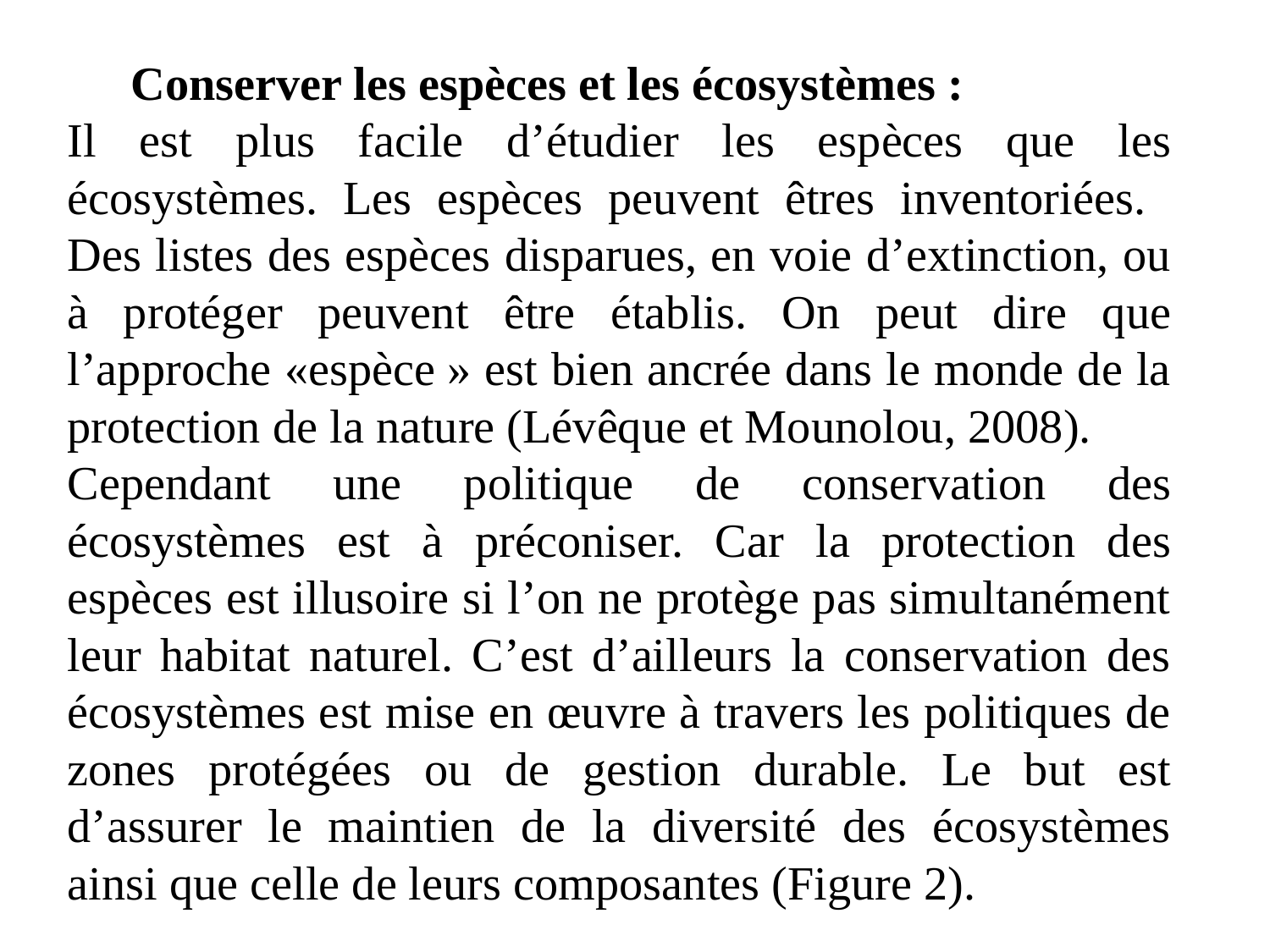

Conserver les espèces et les écosystèmes :
Il est plus facile d’étudier les espèces que les écosystèmes. Les espèces peuvent êtres inventoriées.  Des listes des espèces disparues, en voie d’extinction, ou à protéger peuvent être établis. On peut dire que l’approche «espèce » est bien ancrée dans le monde de la protection de la nature (Lévêque et Mounolou, 2008).
Cependant une politique de conservation des écosystèmes est à préconiser. Car la protection des espèces est illusoire si l’on ne protège pas simultanément leur habitat naturel. C’est d’ailleurs la conservation des écosystèmes est mise en œuvre à travers les politiques de zones protégées ou de gestion durable. Le but est d’assurer le maintien de la diversité des écosystèmes ainsi que celle de leurs composantes (Figure 2).